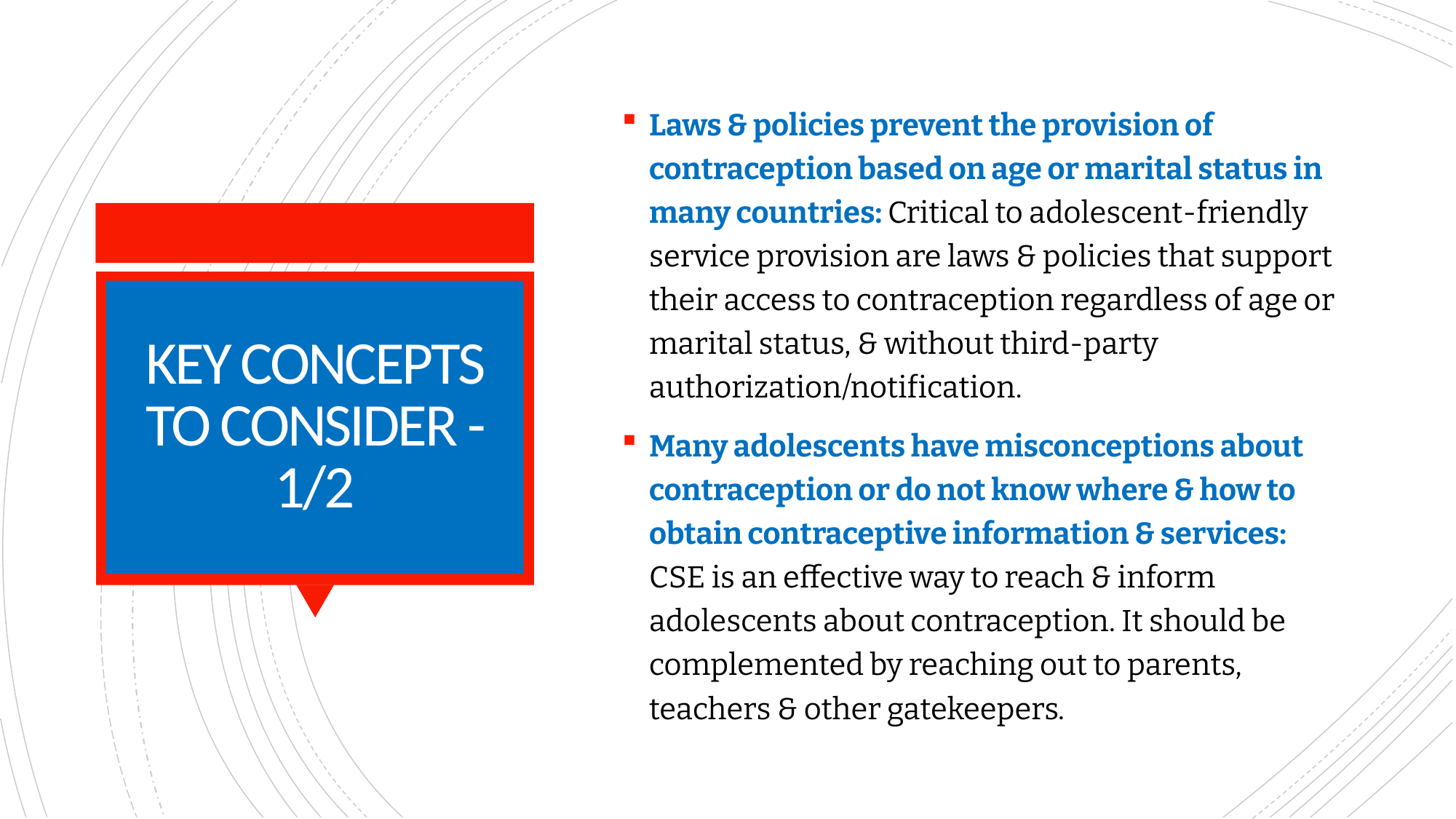

Laws & policies prevent the provision of contraception based on age or marital status in many countries: Critical to adolescent-friendly service provision are laws & policies that support their access to contraception regardless of age or marital status, & without third-party authorization/notification.
Many adolescents have misconceptions about contraception or do not know where & how to obtain contraceptive information & services:  CSE is an effective way to reach & inform adolescents about contraception. It should be complemented by reaching out to parents, teachers & other gatekeepers.
# KEY CONCEPTS TO CONSIDER -1/2